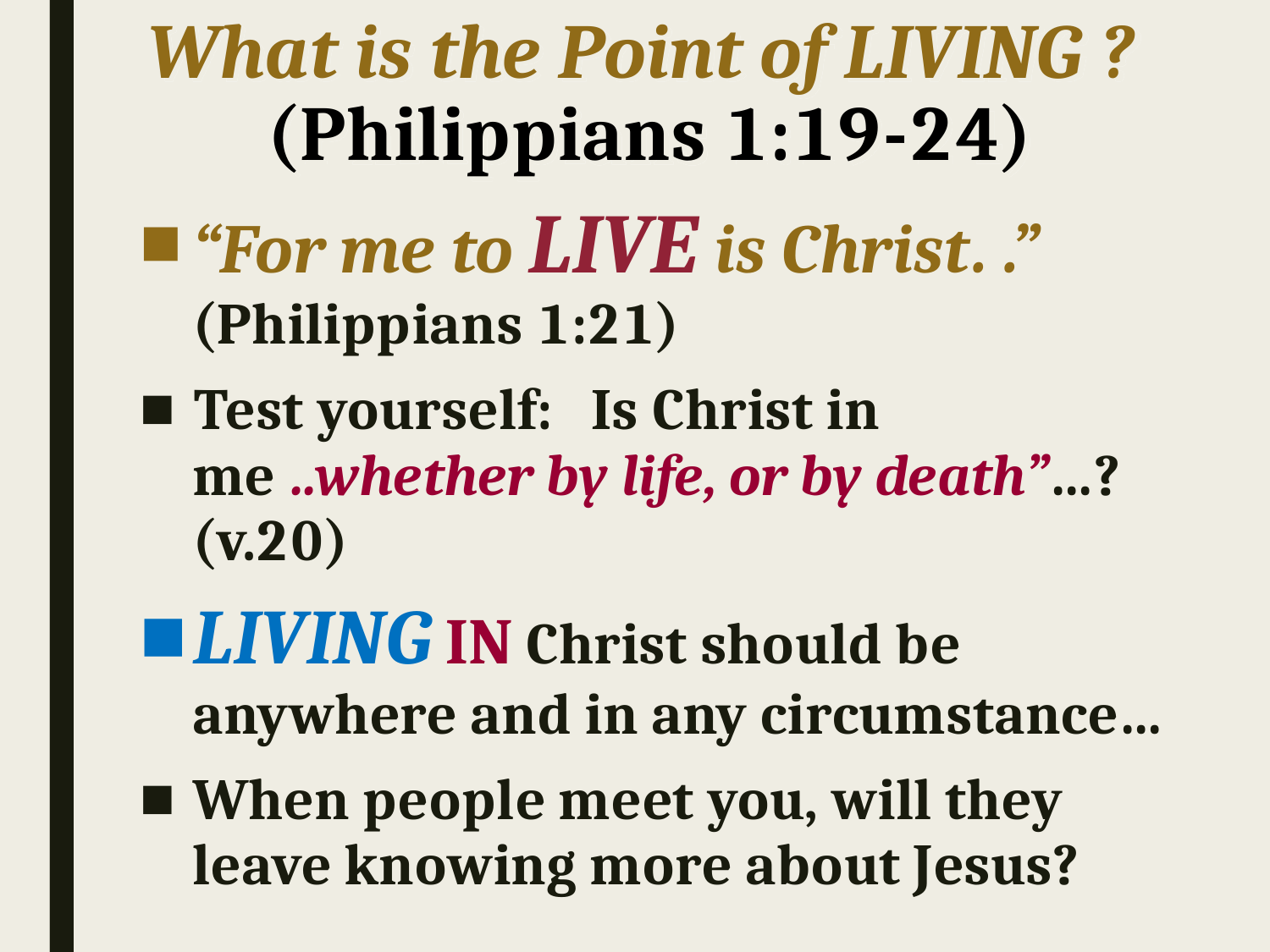

# What is the Point of LIVING ?  (Philippians 1:19-24)
“For me to LIVE is Christ. .”
(Philippians 1:21)
Test yourself:   Is Christ in me ..whether by life, or by death”…? (v.20)
LIVING IN Christ should be anywhere and in any circumstance…
When people meet you, will they leave knowing more about Jesus?